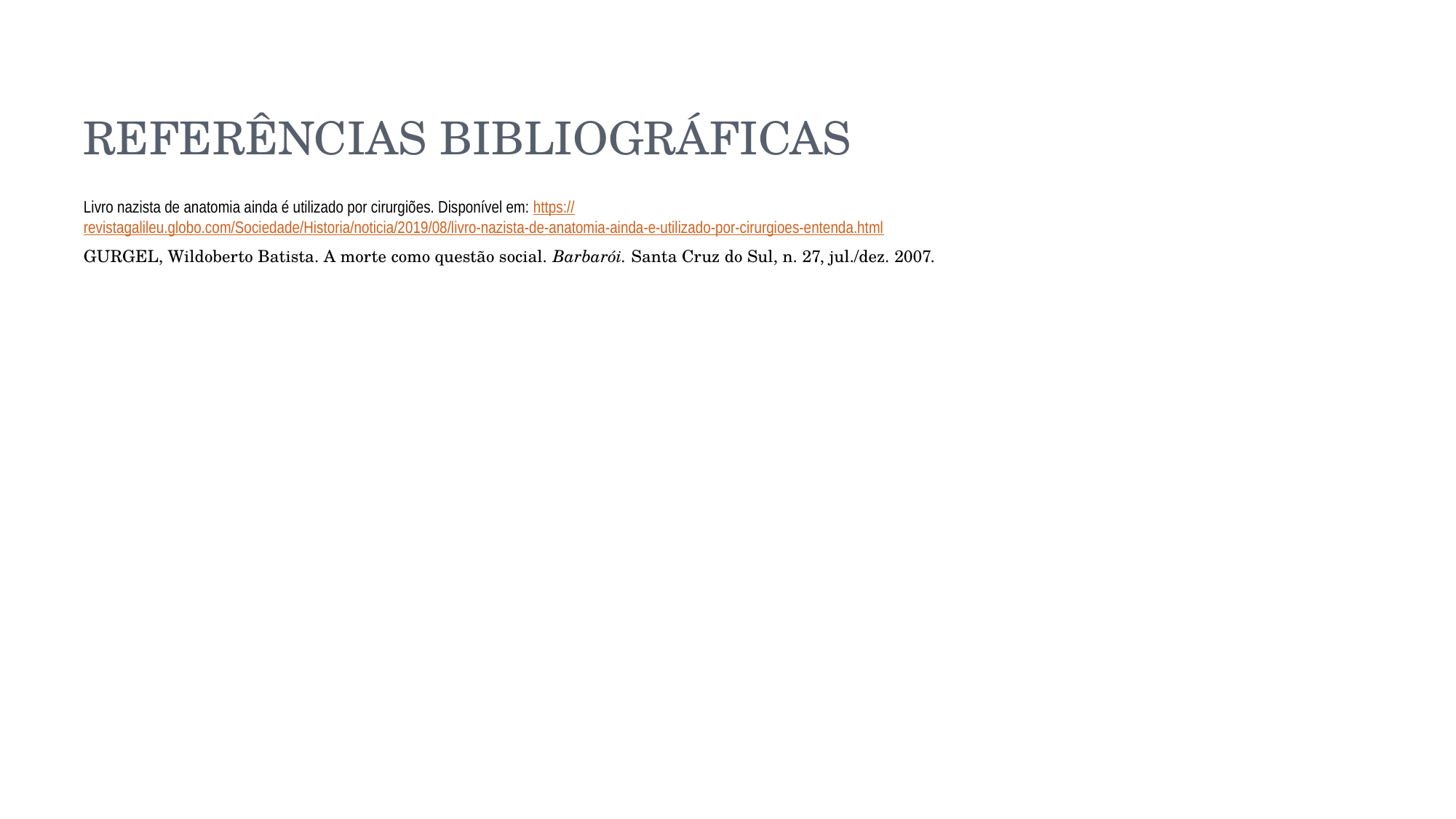

# Referências bibliográficas
Livro nazista de anatomia ainda é utilizado por cirurgiões. Disponível em: https://revistagalileu.globo.com/Sociedade/Historia/noticia/2019/08/livro-nazista-de-anatomia-ainda-e-utilizado-por-cirurgioes-entenda.html
GURGEL, Wildoberto Batista. A morte como questão social. Barbarói. Santa Cruz do Sul, n. 27, jul./dez. 2007.